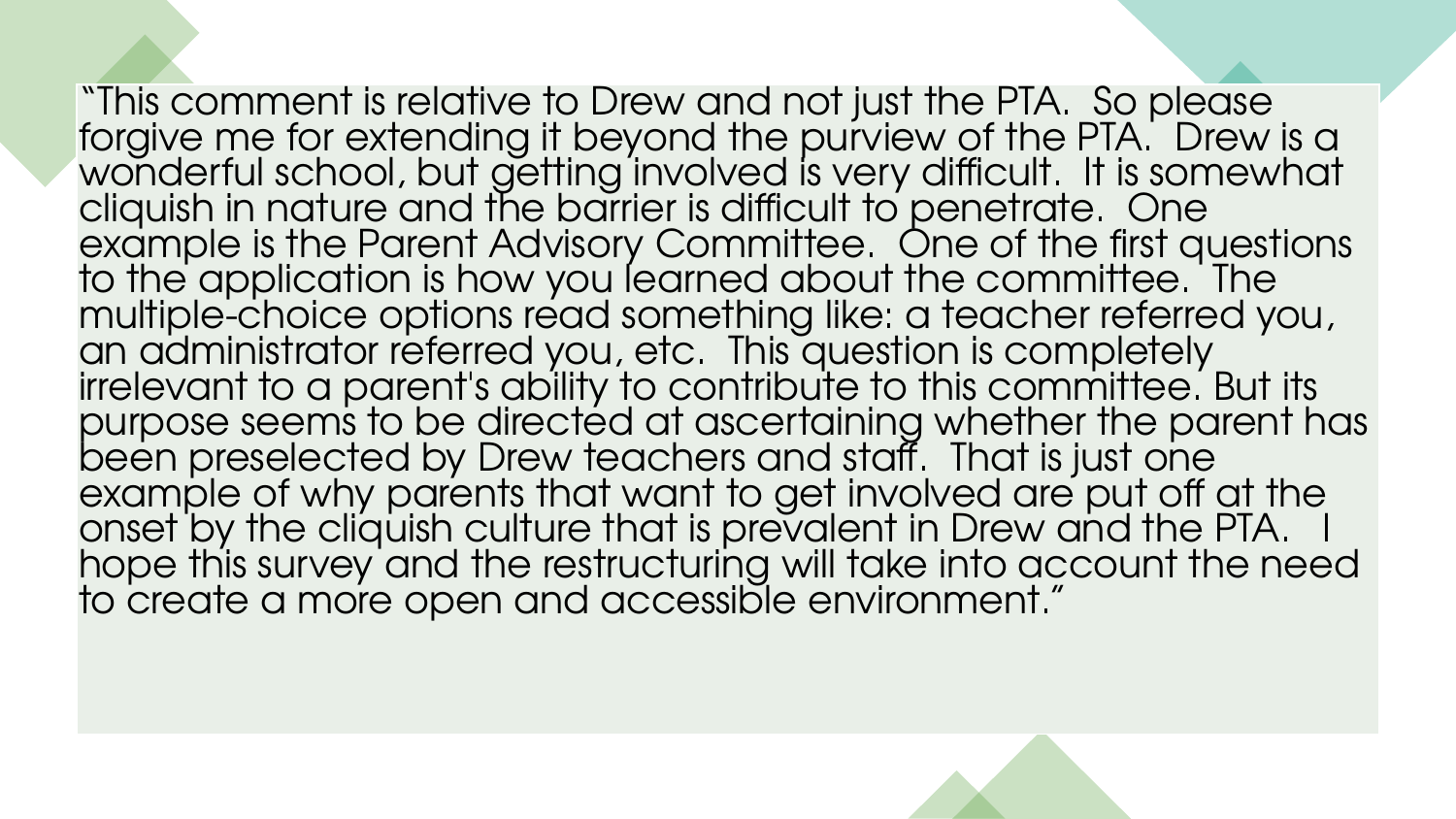

| “This comment is relative to Drew and not just the PTA. So please forgive me for extending it beyond the purview of the PTA. Drew is a wonderful school, but getting involved is very difficult. It is somewhat cliquish in nature and the barrier is difficult to penetrate. One example is the Parent Advisory Committee. One of the first questions to the application is how you learned about the committee. The multiple-choice options read something like: a teacher referred you, an administrator referred you, etc. This question is completely irrelevant to a parent's ability to contribute to this committee. But its purpose seems to be directed at ascertaining whether the parent has been preselected by Drew teachers and staff. That is just one example of why parents that want to get involved are put off at the onset by the cliquish culture that is prevalent in Drew and the PTA. I hope this survey and the restructuring will take into account the need to create a more open and accessible environment.” |
| --- |